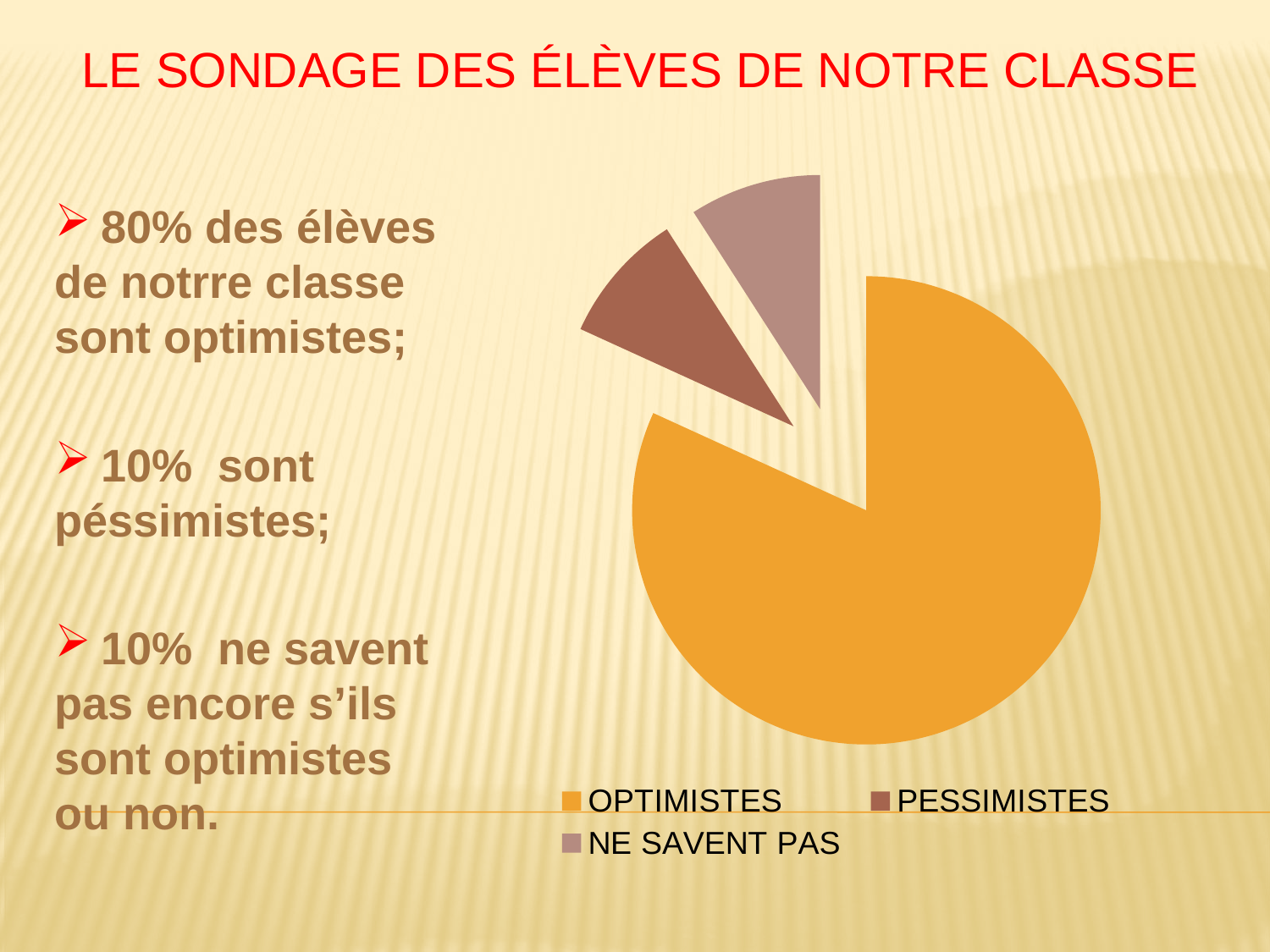

# Le sondage des élèves de notre classe

 80% des élèves de notrre classe sont optimistes;

 10%  sont péssimistes;

 10%  ne savent pas encore s’ils sont optimistes ou non.

### Chart

| Category | Продажи |
|---|---|
| OPTIMISTES | 0.9 |
| PESSIMISTES | 0.1 |
| NE SAVENT PAS  | 0.1 |